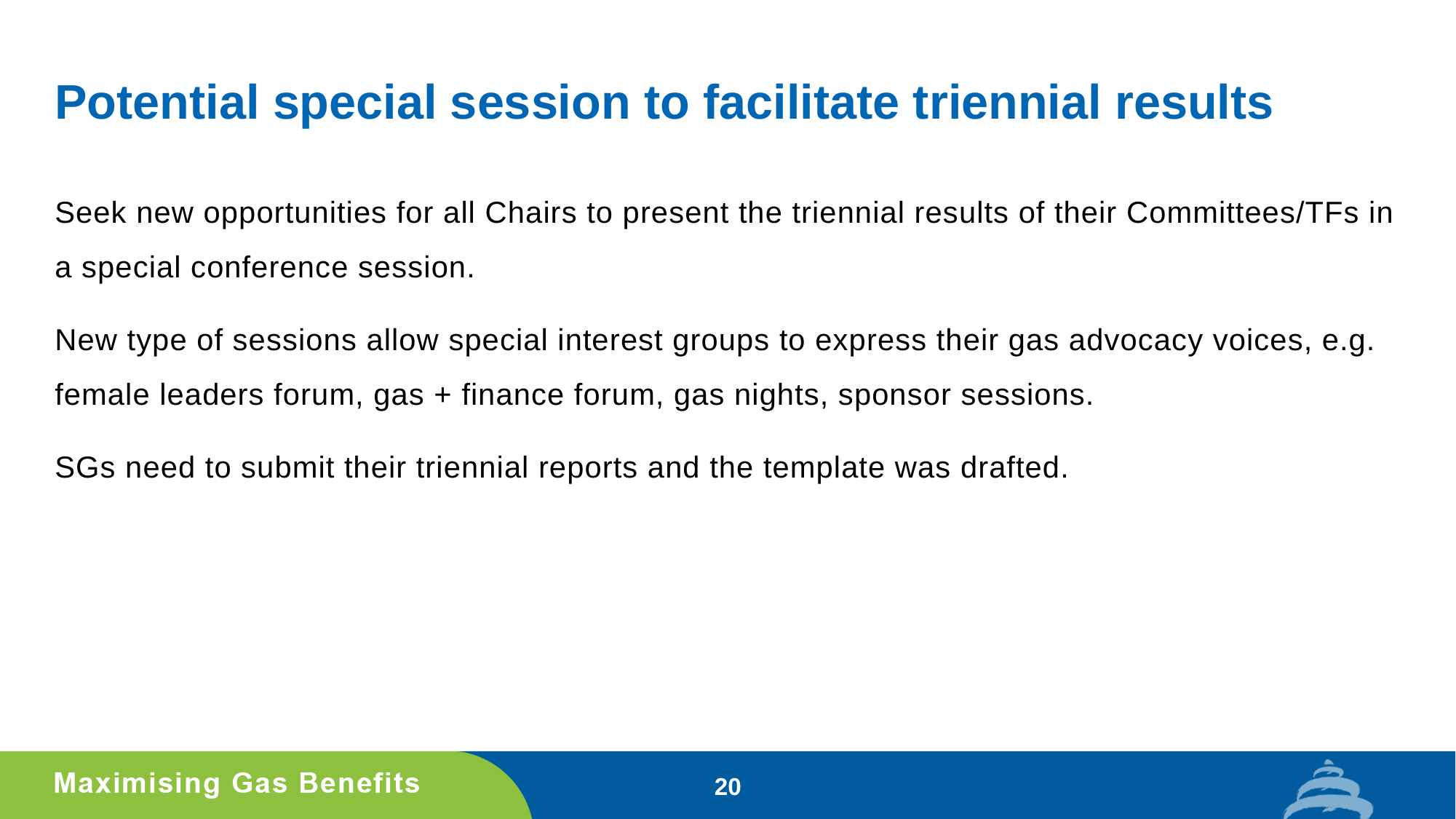

# Potential special session to facilitate triennial results
Seek new opportunities for all Chairs to present the triennial results of their Committees/TFs in a special conference session.
New type of sessions allow special interest groups to express their gas advocacy voices, e.g. female leaders forum, gas + finance forum, gas nights, sponsor sessions.
SGs need to submit their triennial reports and the template was drafted.
20